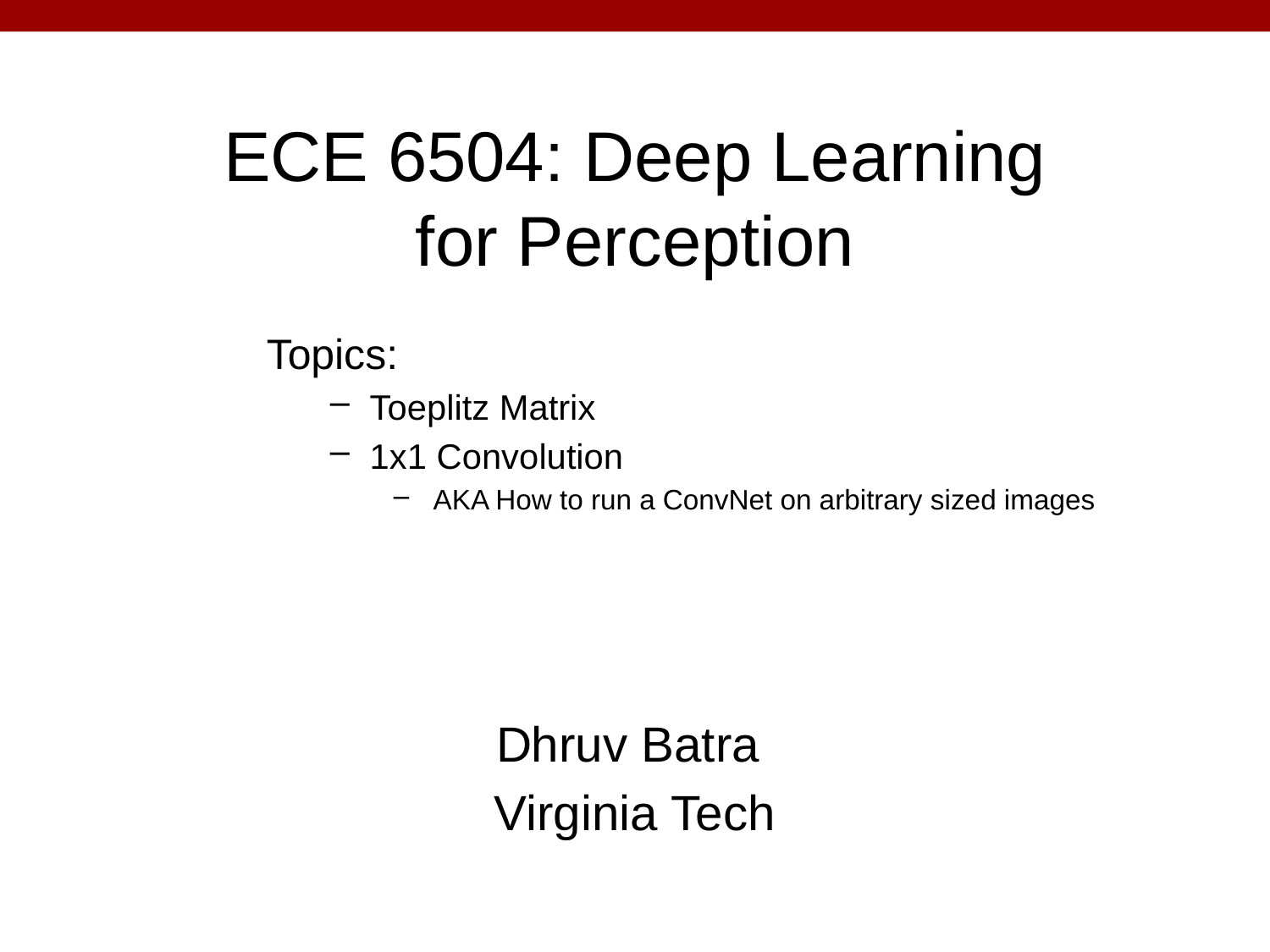

# ECE 6504: Deep Learning for Perception
Topics:
Toeplitz Matrix
1x1 Convolution
AKA How to run a ConvNet on arbitrary sized images

Dhruv Batra
Virginia Tech